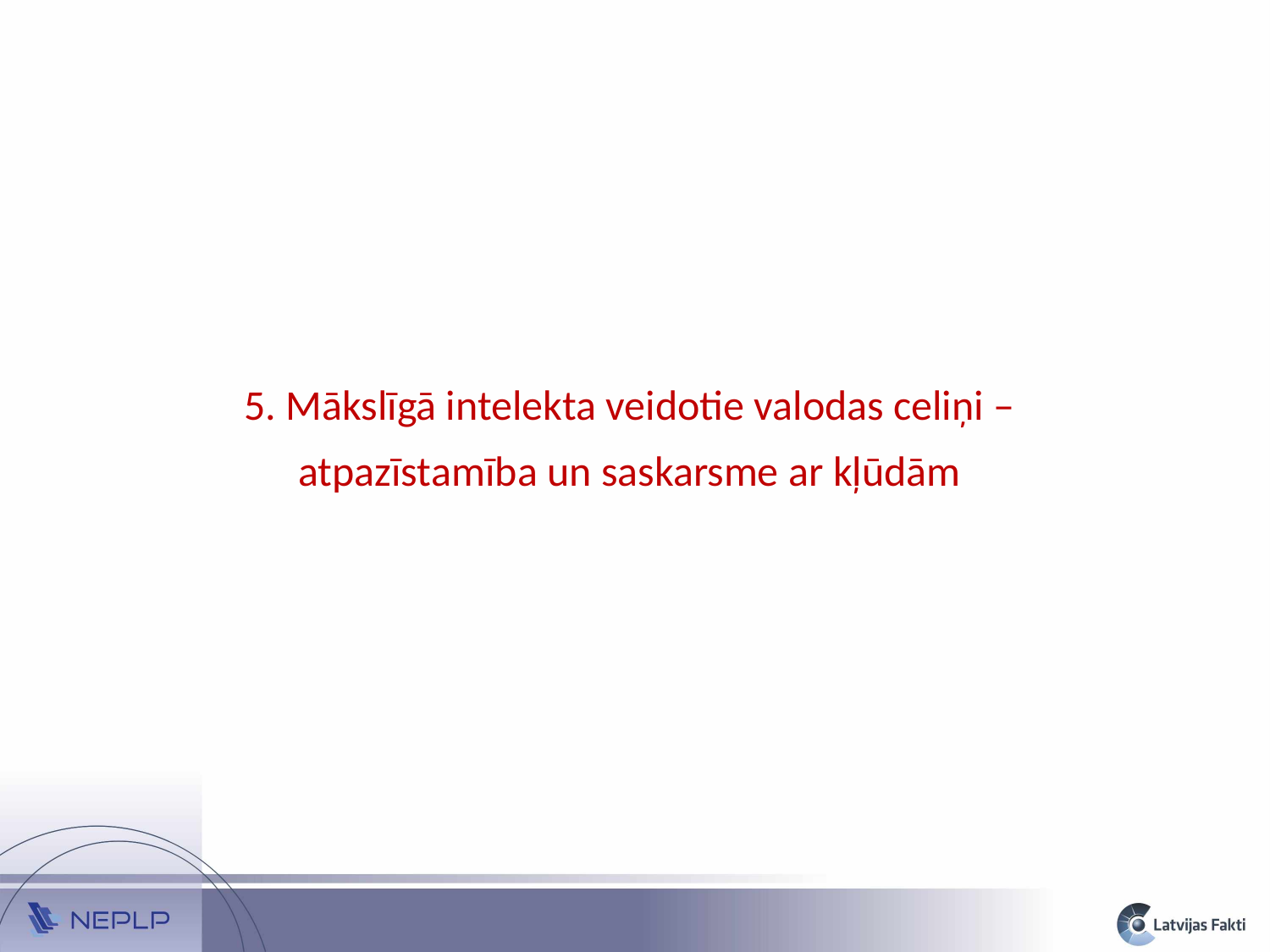

5. Mākslīgā intelekta veidotie valodas celiņi – atpazīstamība un saskarsme ar kļūdām